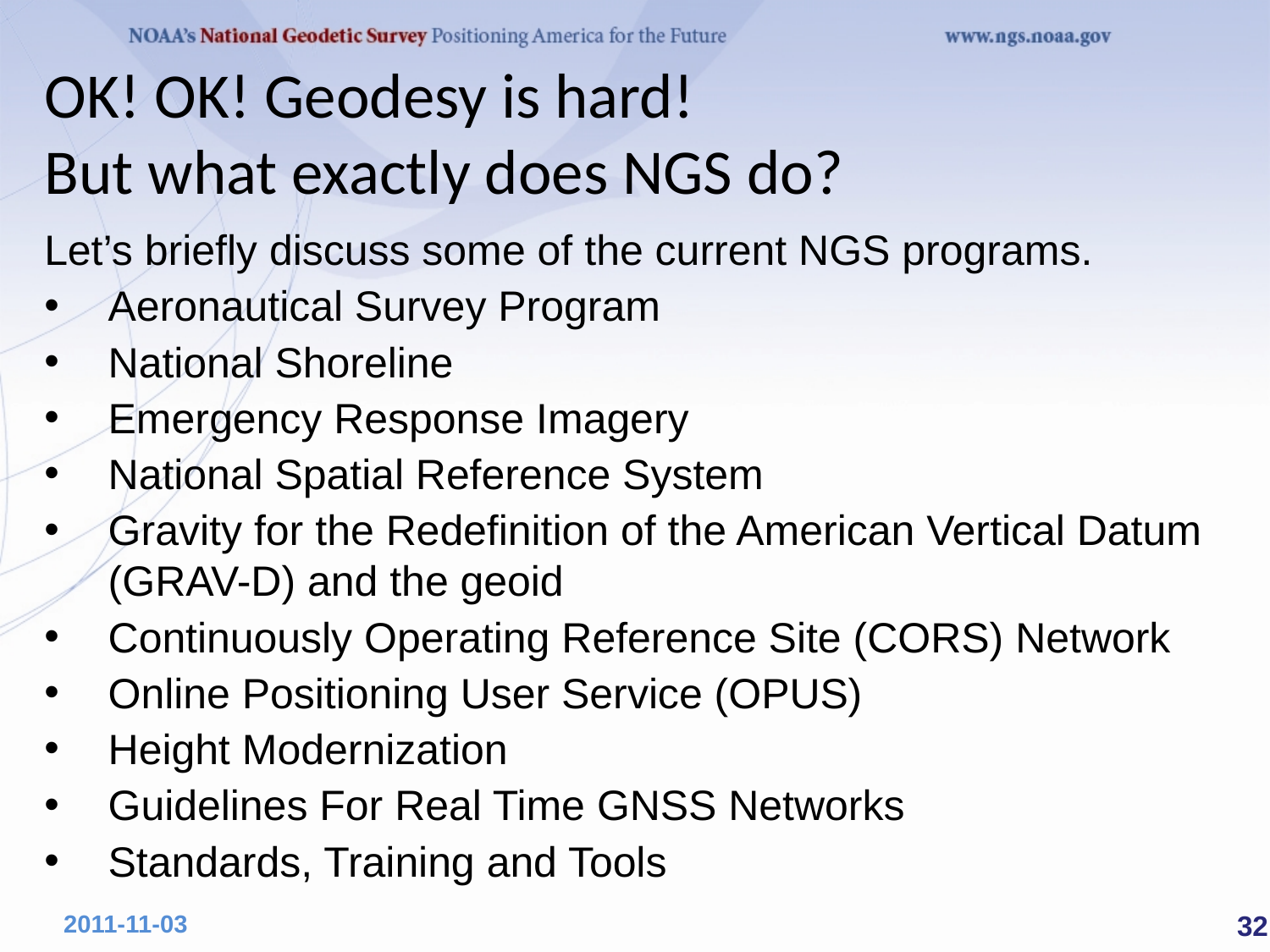

# OK! OK! Geodesy is hard! But what exactly does NGS do?
Let’s briefly discuss some of the current NGS programs.
Aeronautical Survey Program
National Shoreline
Emergency Response Imagery
National Spatial Reference System
Gravity for the Redefinition of the American Vertical Datum (GRAV-D) and the geoid
Continuously Operating Reference Site (CORS) Network
Online Positioning User Service (OPUS)
Height Modernization
Guidelines For Real Time GNSS Networks
Standards, Training and Tools

 32

2011-11-03